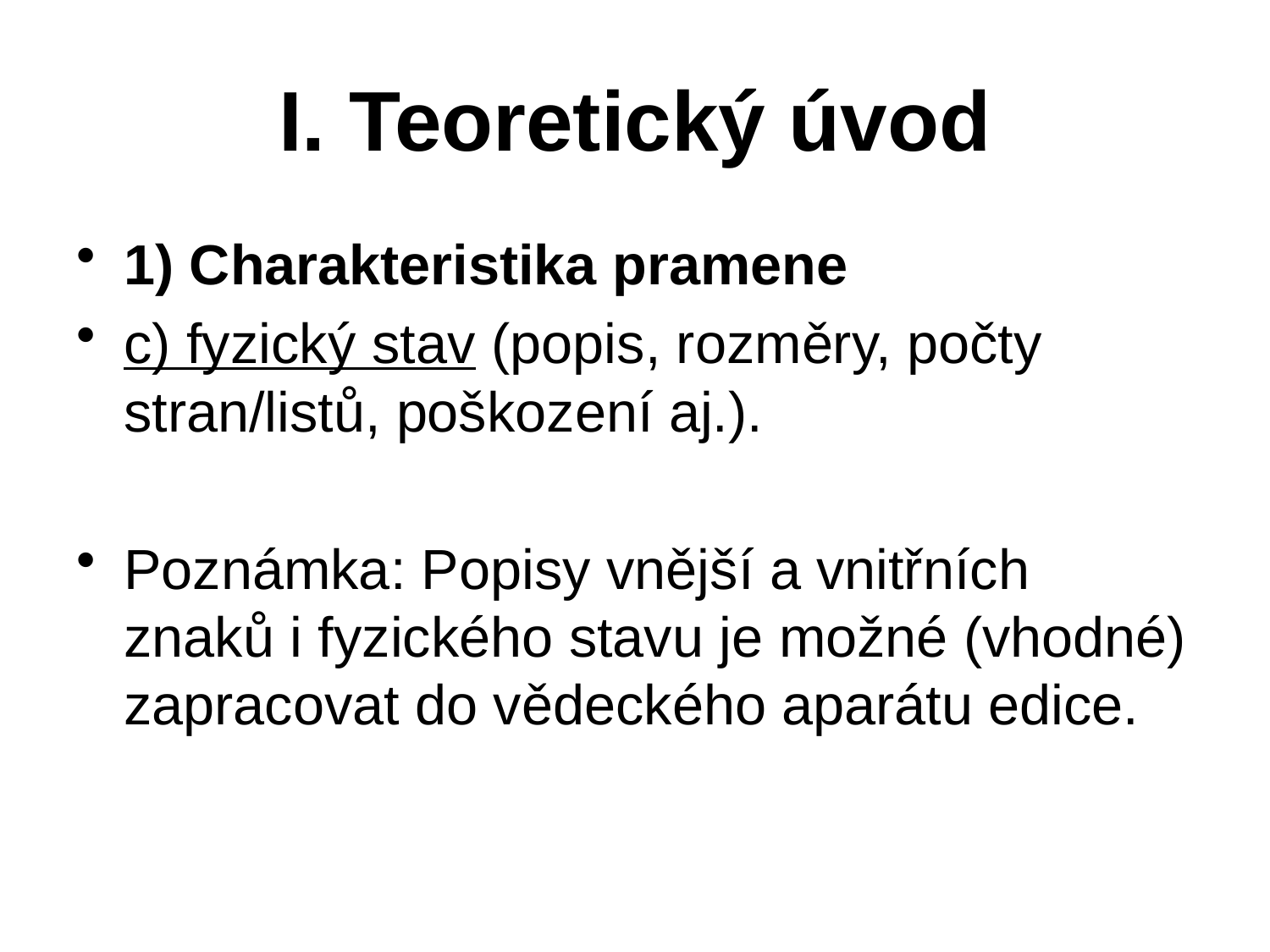

# I. Teoretický úvod
1) Charakteristika pramene
c) fyzický stav (popis, rozměry, počty stran/listů, poškození aj.).

Poznámka: Popisy vnější a vnitřních znaků i fyzického stavu je možné (vhodné) zapracovat do vědeckého aparátu edice.